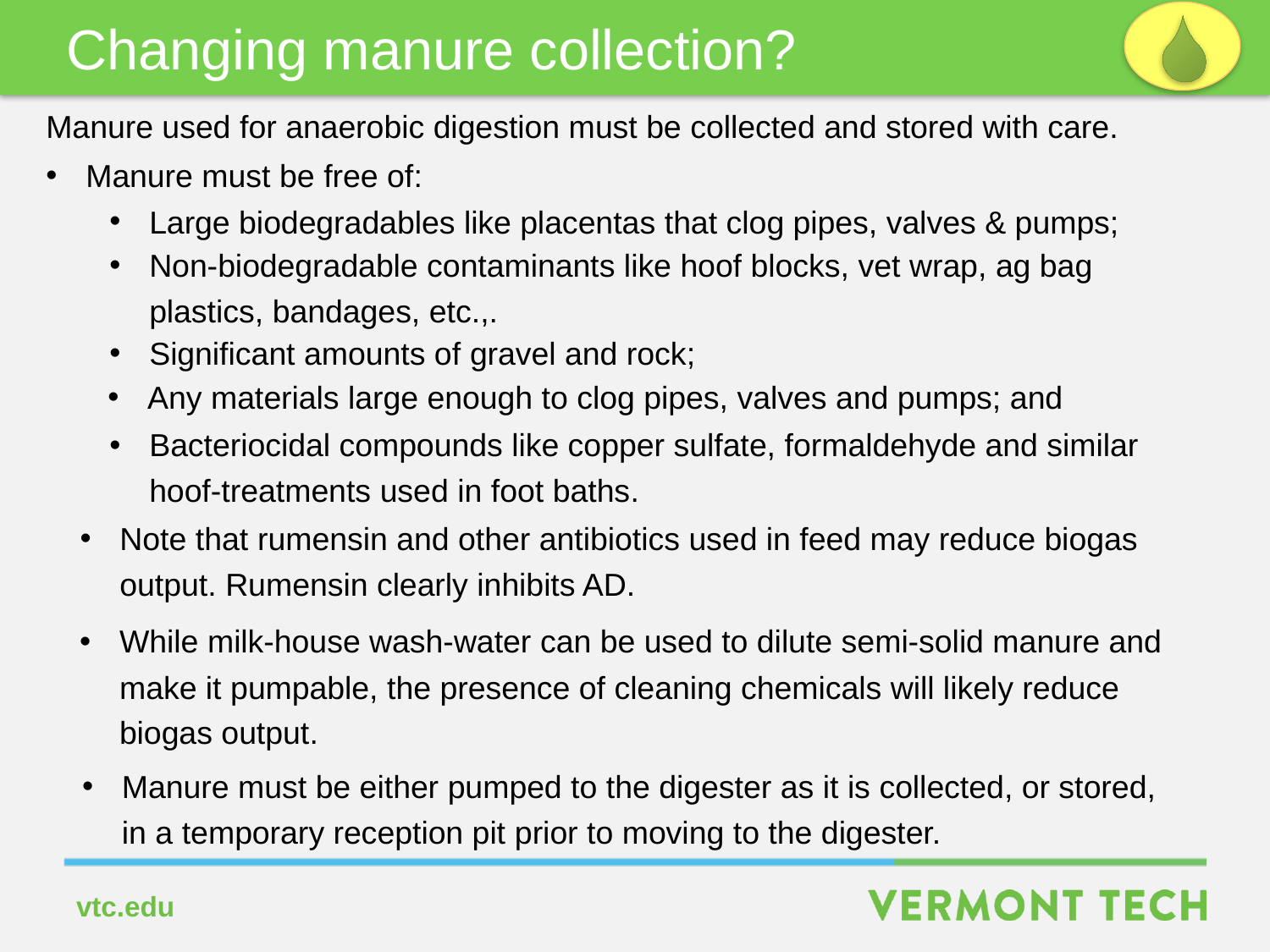

Changing manure collection?
Manure used for anaerobic digestion must be collected and stored with care.
Manure must be free of:
Large biodegradables like placentas that clog pipes, valves & pumps;
Non-biodegradable contaminants like hoof blocks, vet wrap, ag bag plastics, bandages, etc.,.
Significant amounts of gravel and rock;
Any materials large enough to clog pipes, valves and pumps; and
Bacteriocidal compounds like copper sulfate, formaldehyde and similar hoof-treatments used in foot baths.
Note that rumensin and other antibiotics used in feed may reduce biogas output. Rumensin clearly inhibits AD.
While milk-house wash-water can be used to dilute semi-solid manure and make it pumpable, the presence of cleaning chemicals will likely reduce biogas output.
Manure must be either pumped to the digester as it is collected, or stored,
in a temporary reception pit prior to moving to the digester.